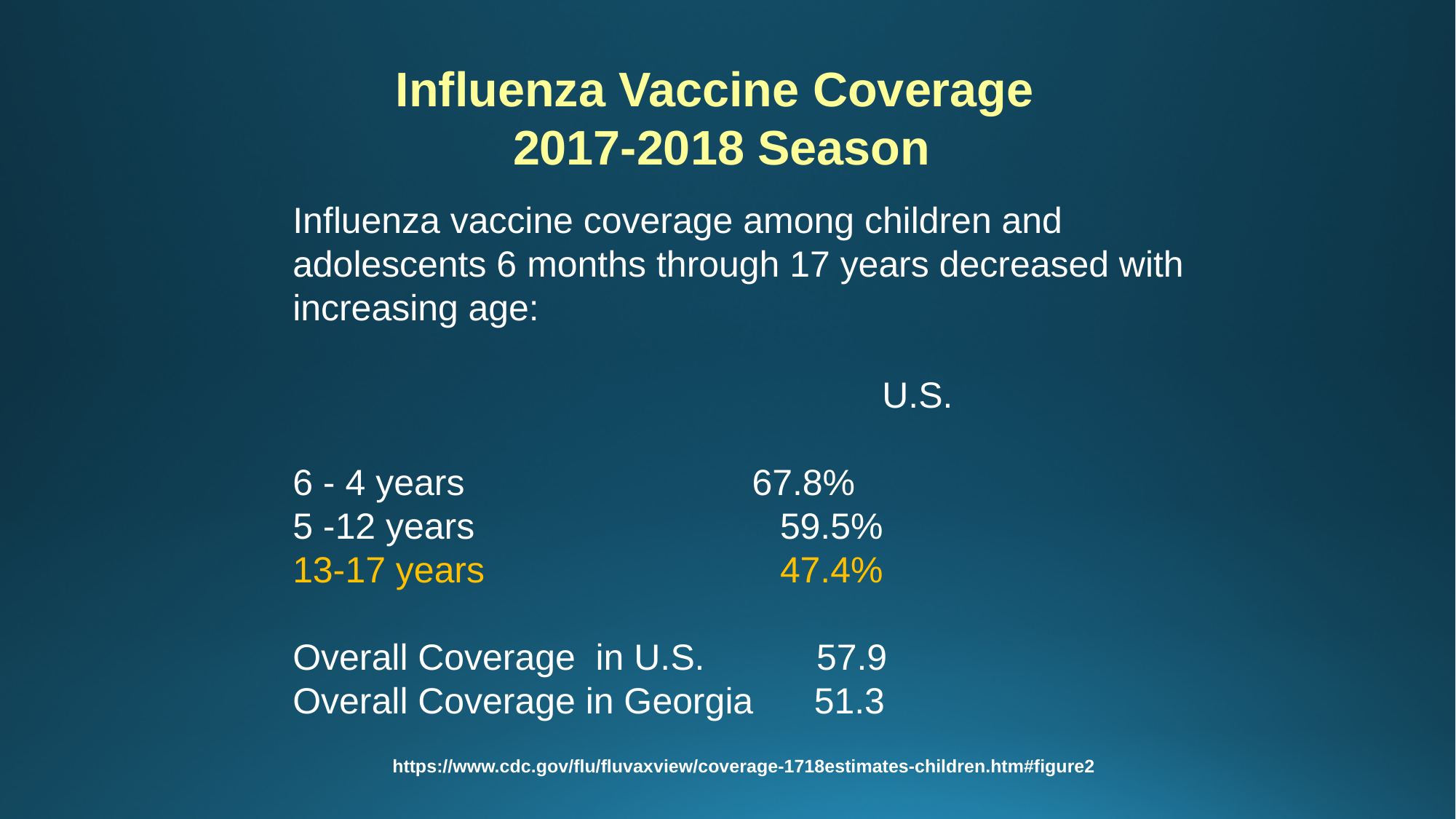

Influenza Vaccine Coverage
 2017-2018 Season
Influenza vaccine coverage among children and adolescents 6 months through 17 years decreased with increasing age:

				               U.S.
6 - 4 years		             67.8%
5 -12 years       		     59.5%
13-17 years      		     47.4%

Overall Coverage  in U.S.           57.9
Overall Coverage in Georgia      51.3
https://www.cdc.gov/flu/fluvaxview/coverage-1718estimates-children.htm#figure2